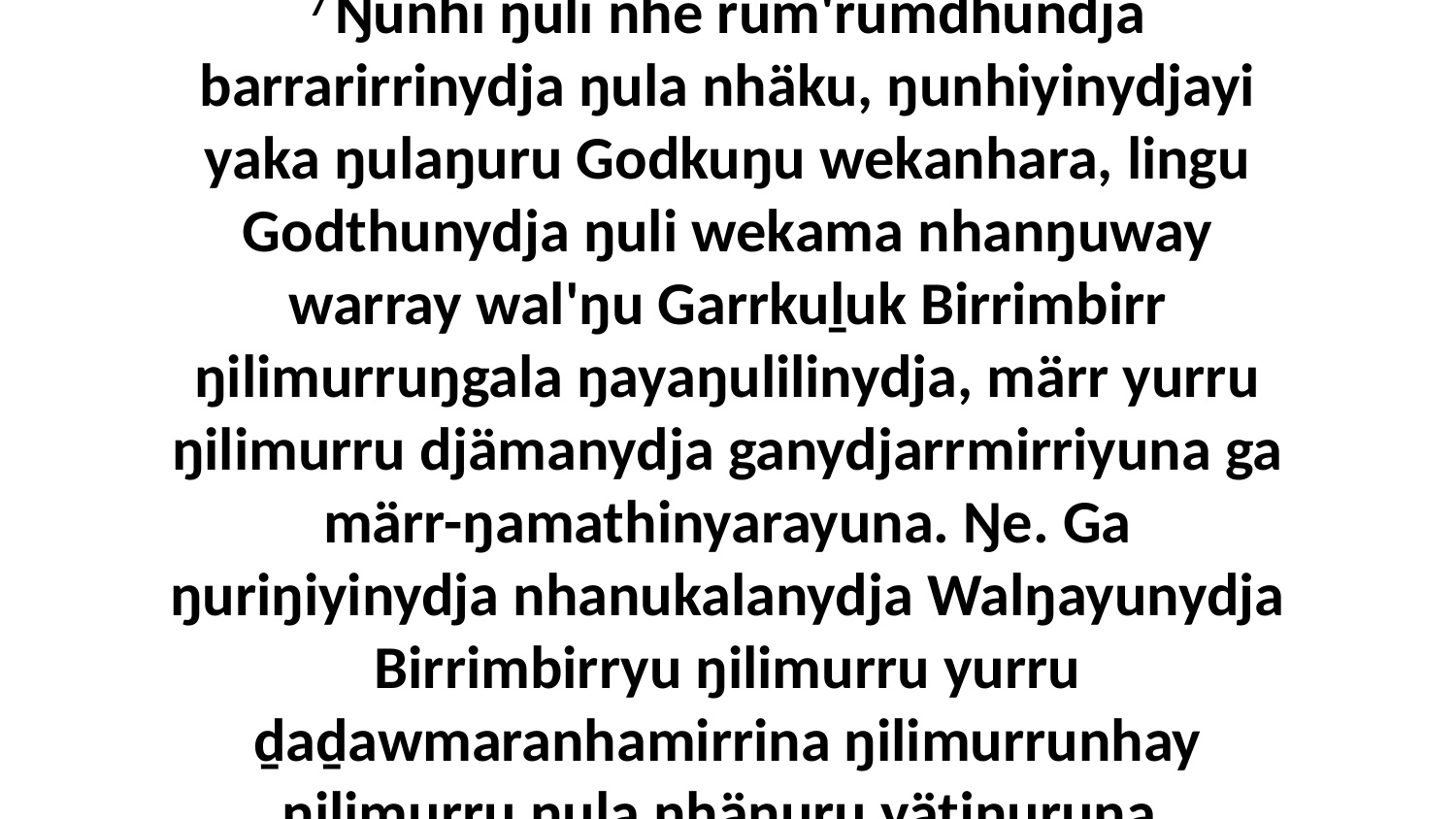

7 Ŋunhi ŋuli nhe rum'rumdhundja barrarirrinydja ŋula nhäku, ŋunhiyinydjayi yaka ŋulaŋuru Godkuŋu wekanhara, lingu Godthunydja ŋuli wekama nhanŋuway warray wal'ŋu Garrkuḻuk Birrimbirr ŋilimurruŋgala ŋayaŋulilinydja, märr yurru ŋilimurru djämanydja ganydjarrmirriyuna ga märr-ŋamathinyarayuna. Ŋe. Ga ŋuriŋiyinydja nhanukalanydja Walŋayunydja Birrimbirryu ŋilimurru yurru ḏaḏawmaranhamirrina ŋilimurrunhay ŋilimurru ŋula nhäŋuru yätjŋuruna.